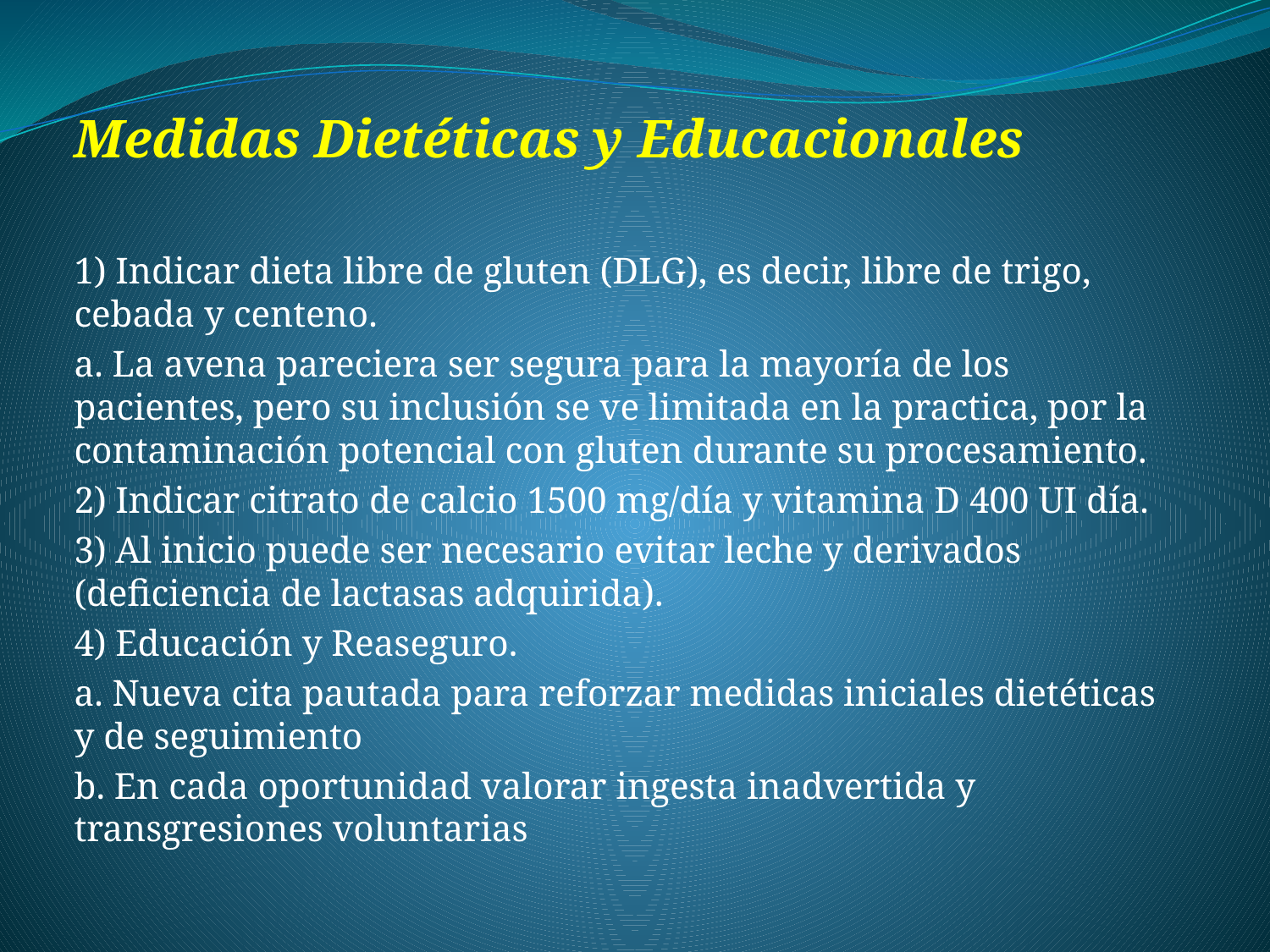

Medidas Dietéticas y Educacionales

1) Indicar dieta libre de gluten (DLG), es decir, libre de trigo, cebada y centeno.
a. La avena pareciera ser segura para la mayoría de los pacientes, pero su inclusión se ve limitada en la practica, por la contaminación potencial con gluten durante su procesamiento.
2) Indicar citrato de calcio 1500 mg/día y vitamina D 400 UI día.
3) Al inicio puede ser necesario evitar leche y derivados (deficiencia de lactasas adquirida).
4) Educación y Reaseguro.
a. Nueva cita pautada para reforzar medidas iniciales dietéticas y de seguimiento
b. En cada oportunidad valorar ingesta inadvertida y transgresiones voluntarias